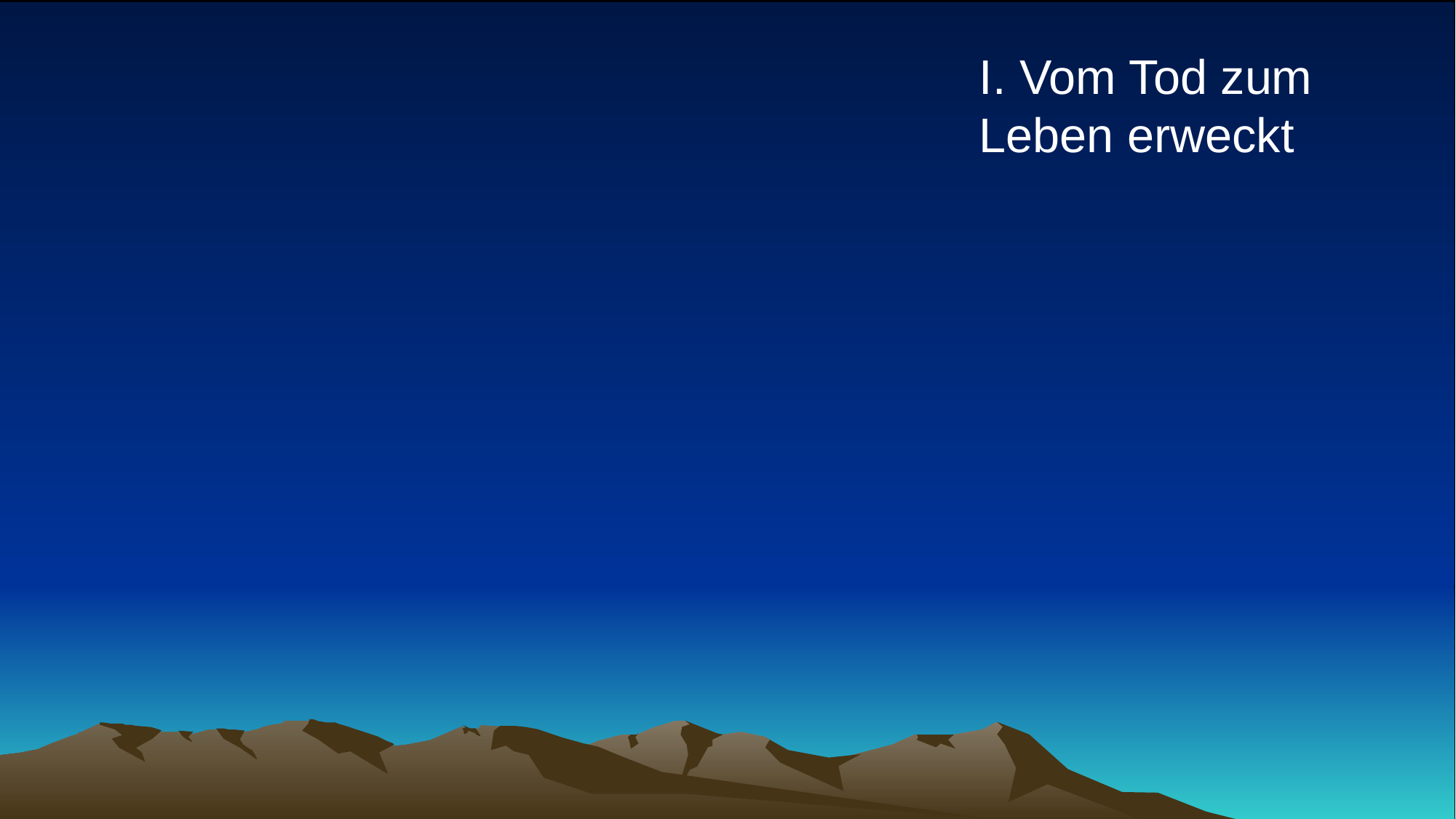

# I. Vom Tod zum Leben erweckt